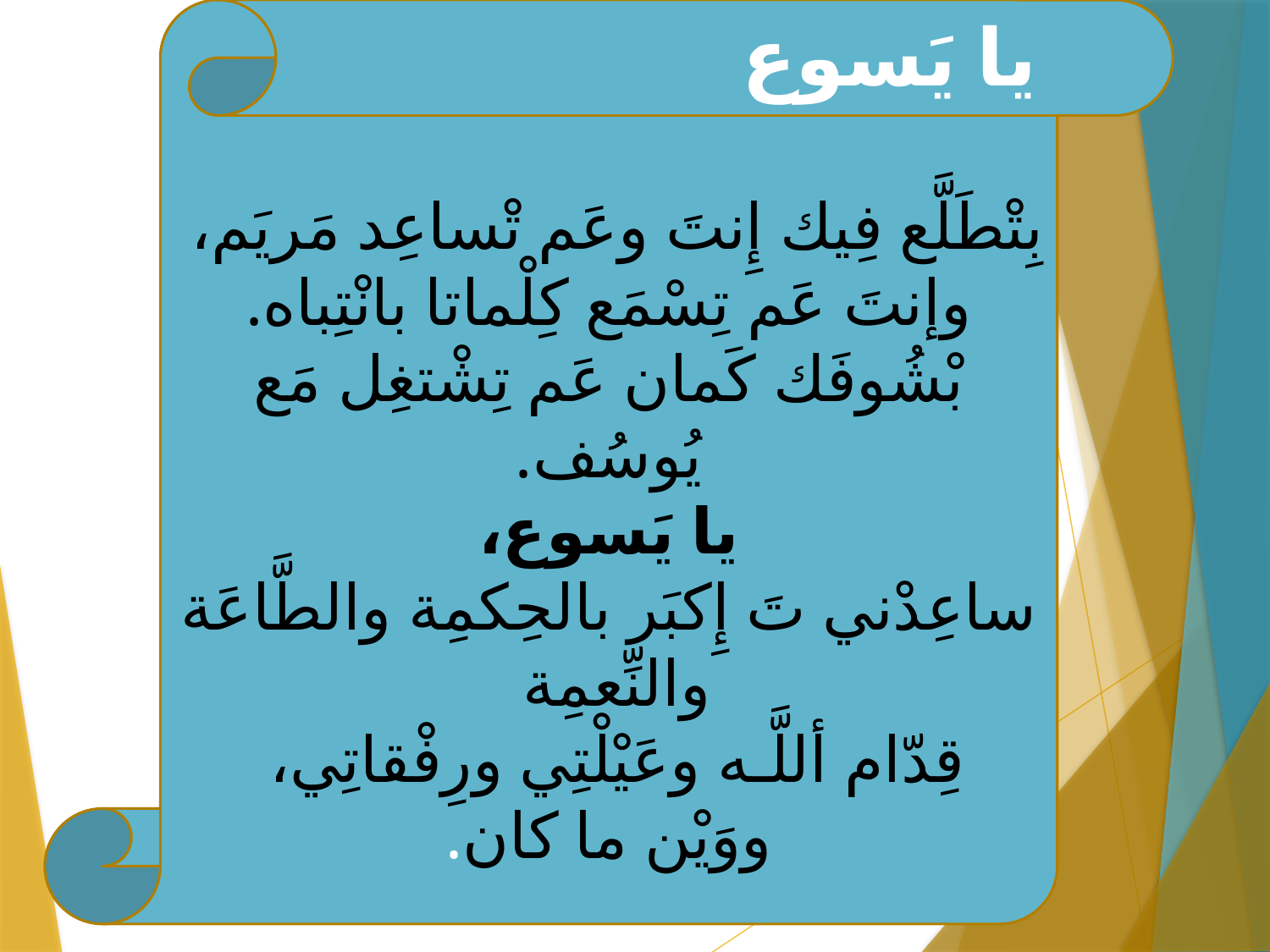

بِتْطَلَّع فِيك إِنتَ وعَم تْساعِد مَريَم،
وإنتَ عَم تِسْمَع كِلْماتا بانْتِباه.
بْشُوفَك كَمان عَم تِشْتغِل مَع يُوسُف.
يا يَسوع،
ساعِدْني تَ إِكبَر بالحِكمِة والطَّاعَة والنِّعمِة
قِدّام أللَّـه وعَيْلْتِي ورِفْقاتِي،
ووَيْن ما كان.
يا يَسوع
#